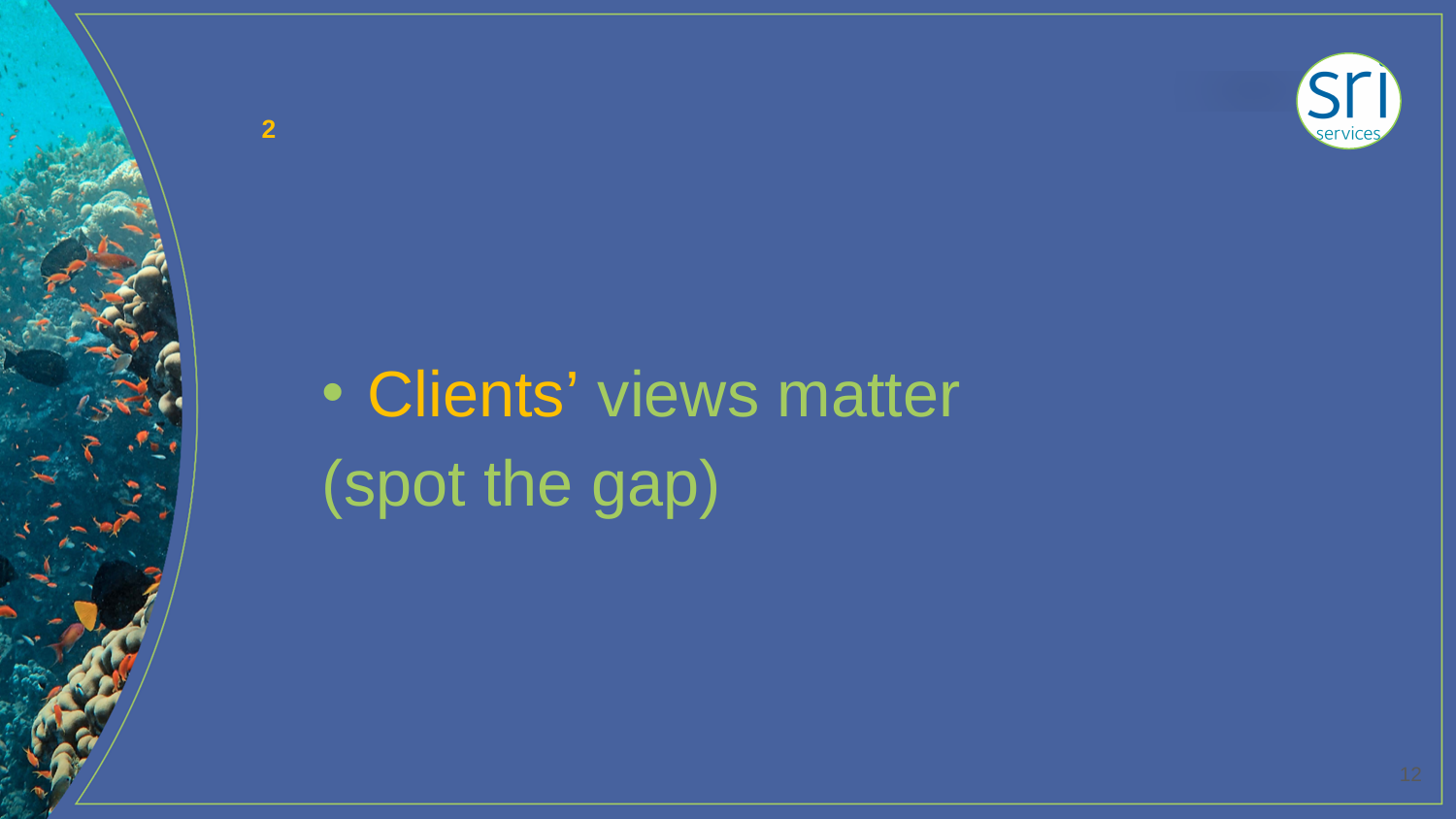

# 2
Clients’ views matter
(spot the gap)
12